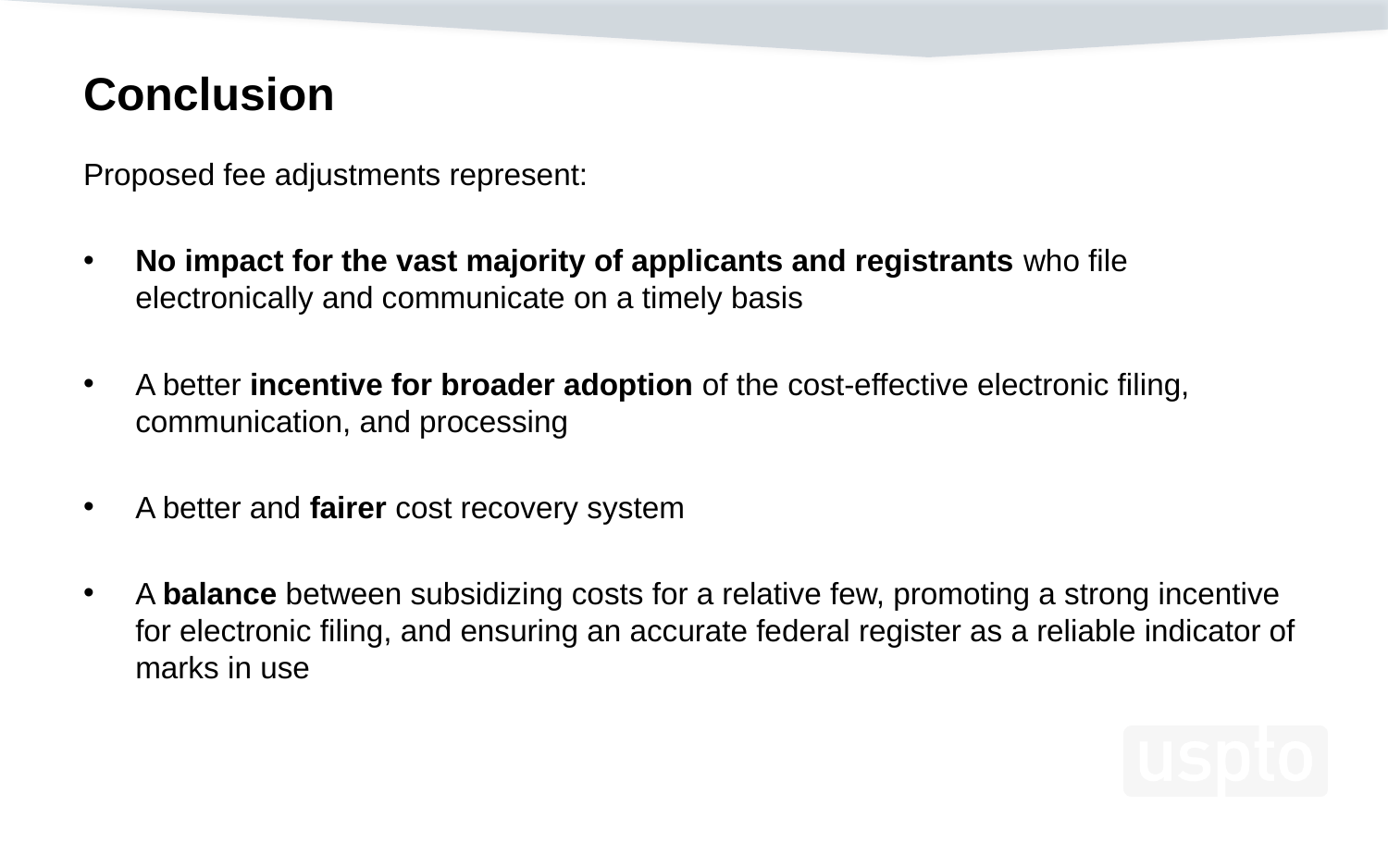

# Conclusion
Proposed fee adjustments represent:

No impact for the vast majority of applicants and registrants who file electronically and communicate on a timely basis

A better incentive for broader adoption of the cost-effective electronic filing, communication, and processing

A better and fairer cost recovery system

A balance between subsidizing costs for a relative few, promoting a strong incentive for electronic filing, and ensuring an accurate federal register as a reliable indicator of marks in use